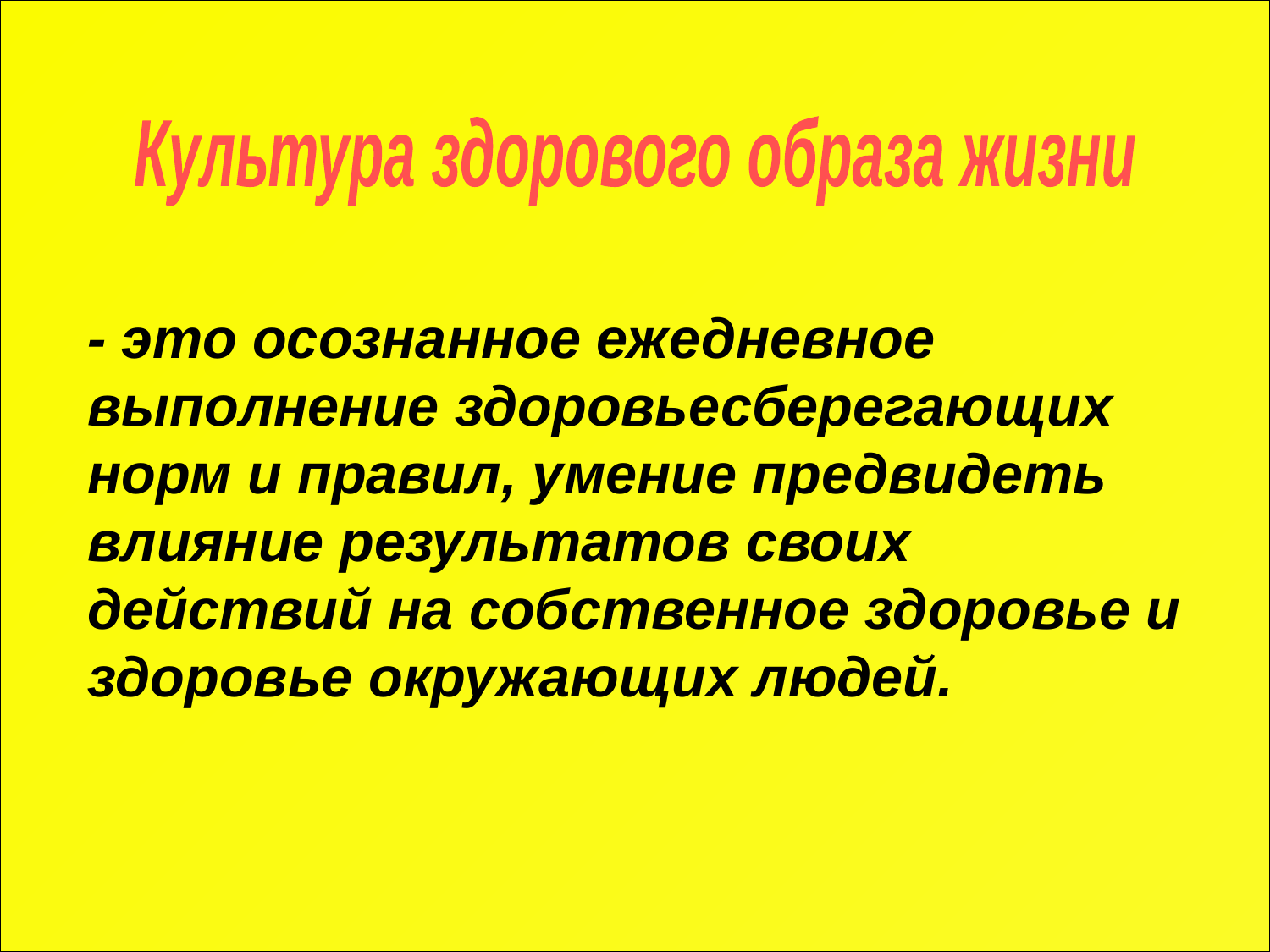

Культура здорового образа жизни
- это осознанное ежедневное выполнение здоровьесберегающих норм и правил, умение предвидеть влияние результатов своих действий на собственное здоровье и здоровье окружающих людей.